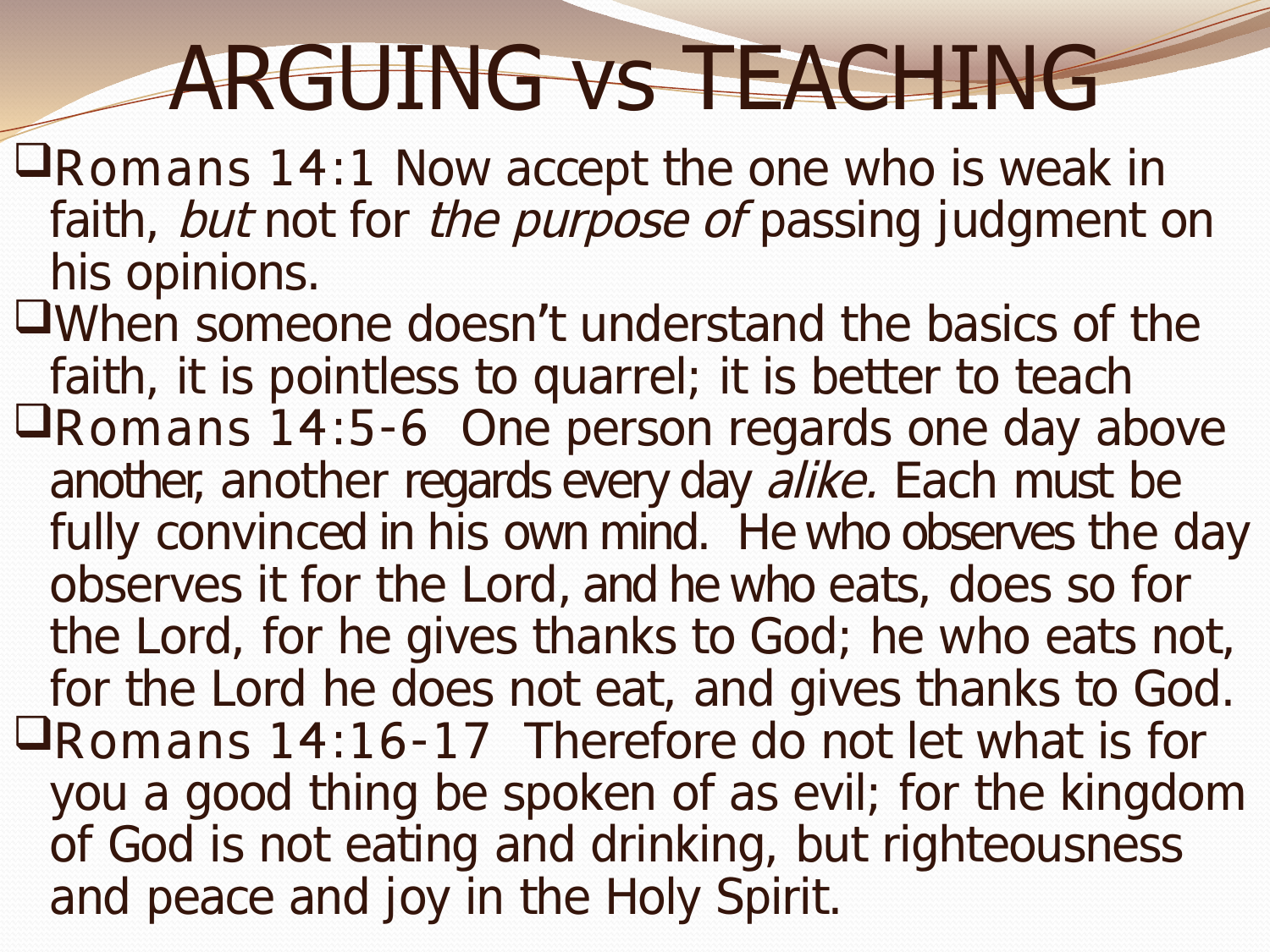

# ARGUING vs TEACHING
Romans 14:1 Now accept the one who is weak in faith, but not for the purpose of passing judgment on his opinions.
When someone doesn’t understand the basics of the faith, it is pointless to quarrel; it is better to teach
Romans 14:5-6  One person regards one day above another, another regards every day alike. Each must be fully convinced in his own mind.  He who observes the day observes it for the Lord, and he who eats, does so for the Lord, for he gives thanks to God; he who eats not, for the Lord he does not eat, and gives thanks to God.
Romans 14:16-17  Therefore do not let what is for you a good thing be spoken of as evil; for the kingdom of God is not eating and drinking, but righteousness and peace and joy in the Holy Spirit.